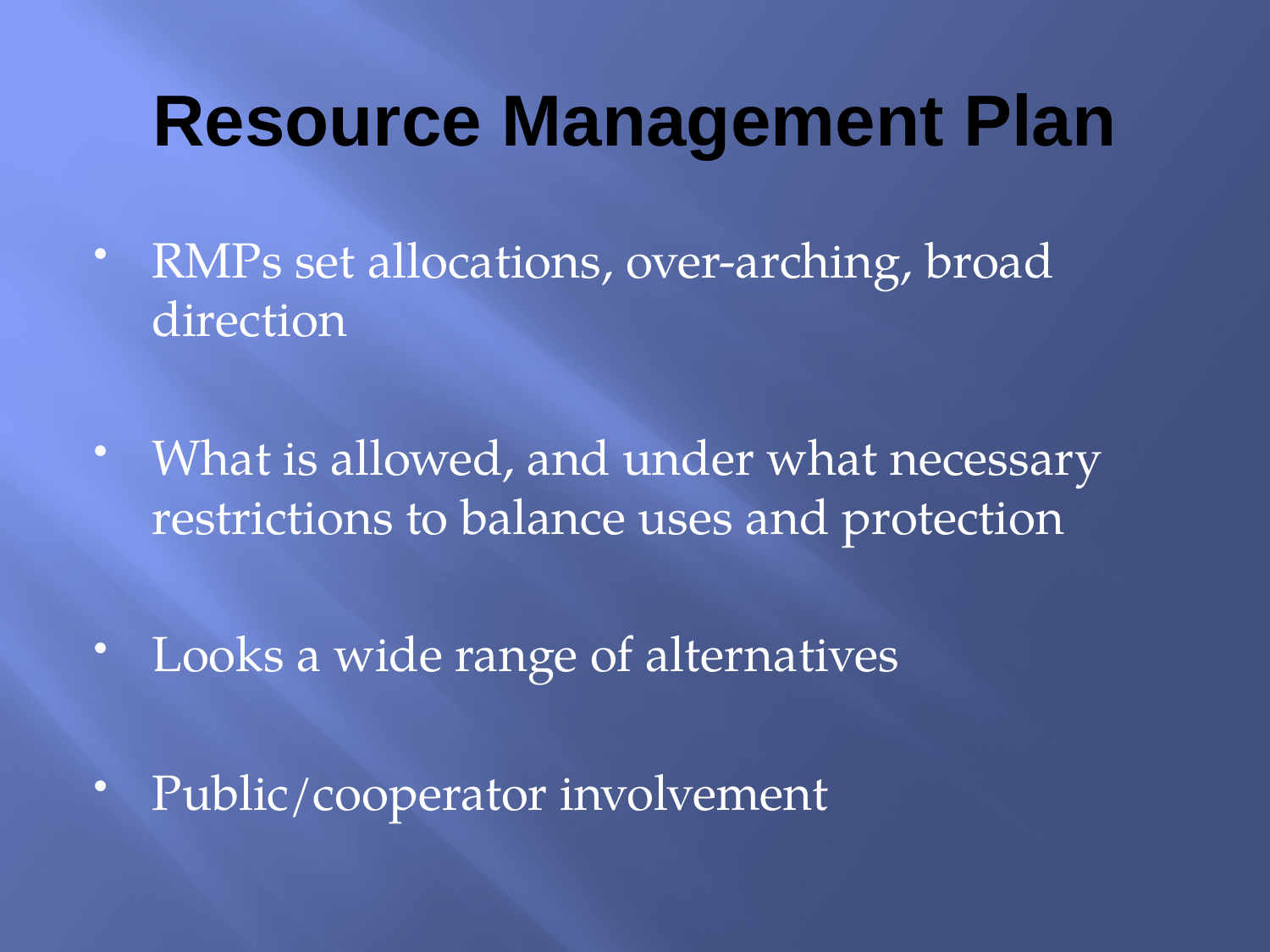

# Resource Management Plan
RMPs set allocations, over-arching, broad direction

What is allowed, and under what necessary restrictions to balance uses and protection

Looks a wide range of alternatives

Public/cooperator involvement